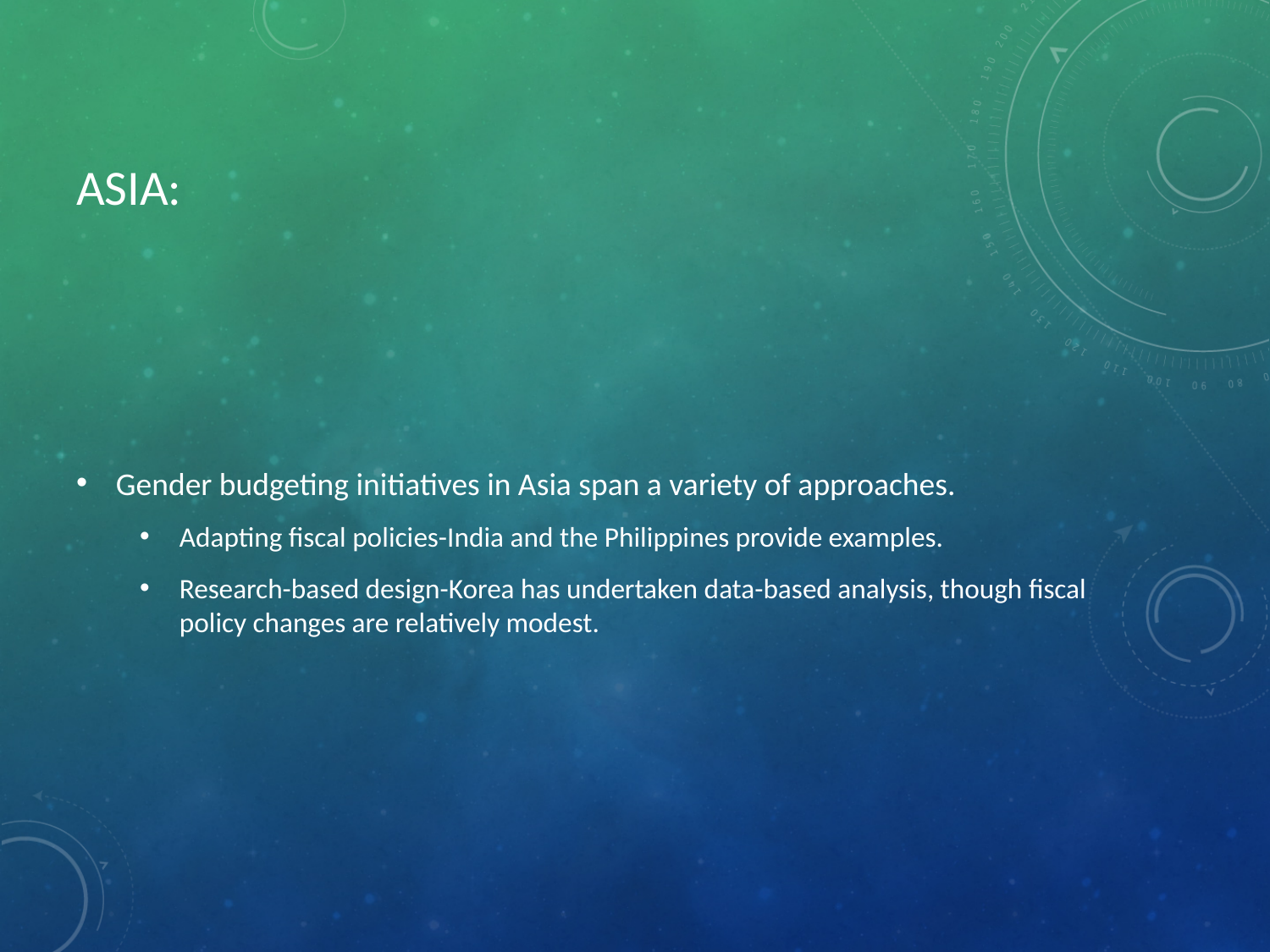

# Asia:
Gender budgeting initiatives in Asia span a variety of approaches.
Adapting fiscal policies-India and the Philippines provide examples.
Research-based design-Korea has undertaken data-based analysis, though fiscal policy changes are relatively modest.